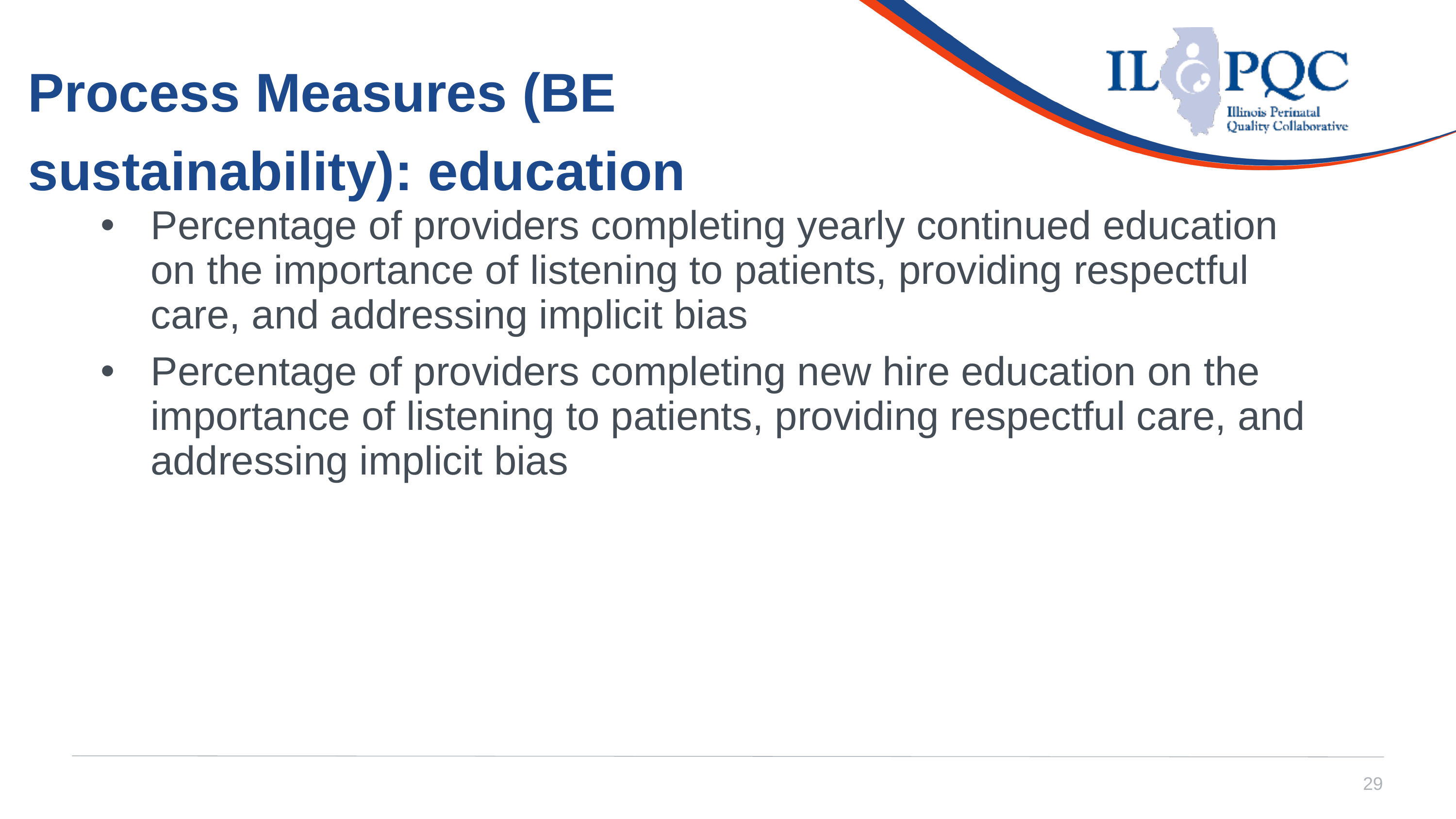

Process Measures (BE sustainability): education

Percentage of providers completing yearly continued education on the importance of listening to patients, providing respectful care, and addressing implicit bias
Percentage of providers completing new hire education on the importance of listening to patients, providing respectful care, and addressing implicit bias

29